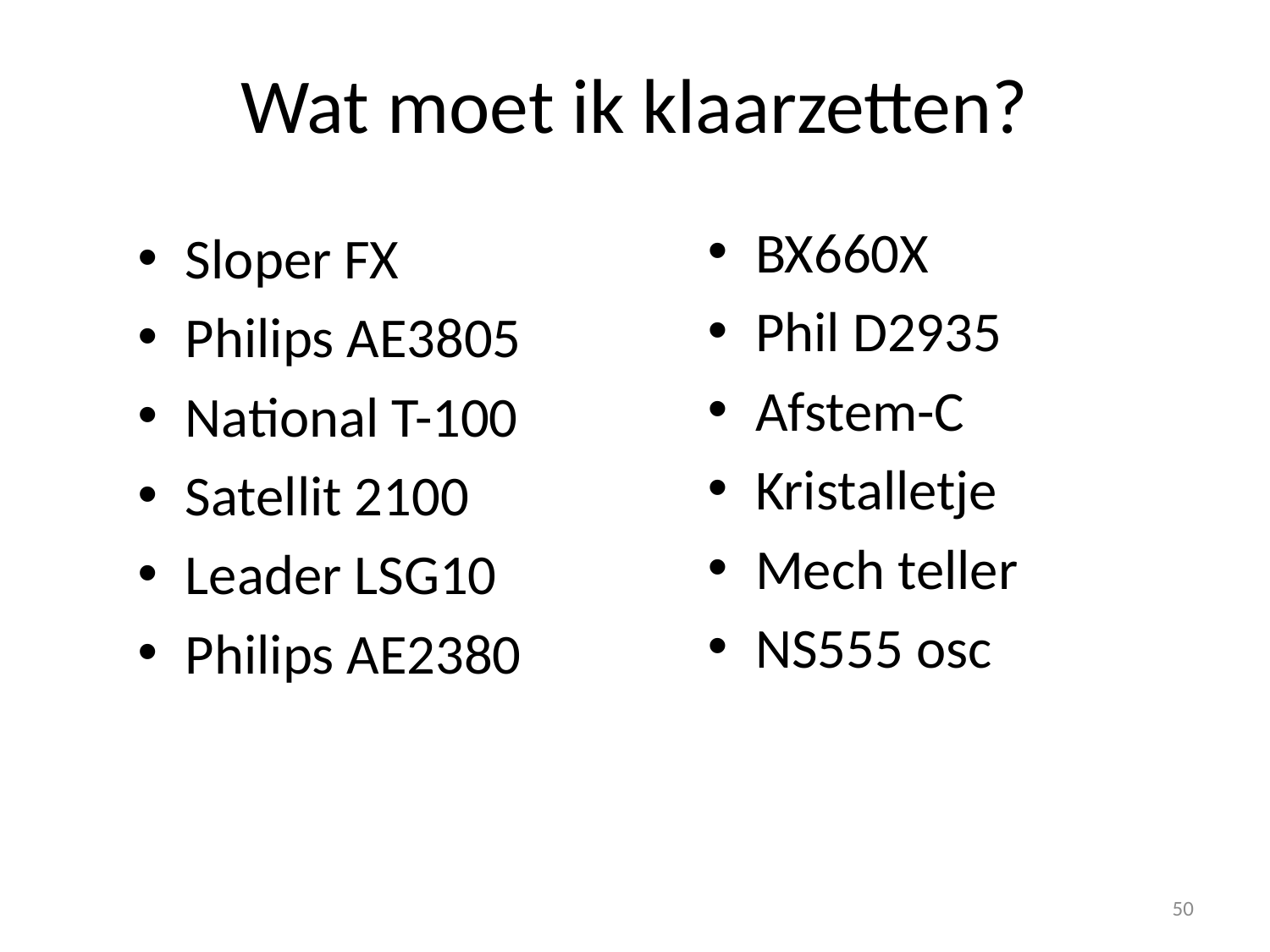

# Wat moet ik klaarzetten?
BX660X
Phil D2935
Afstem-C
Kristalletje
Mech teller
NS555 osc

Sloper FX
Philips AE3805
National T-100
Satellit 2100
Leader LSG10
Philips AE2380
50